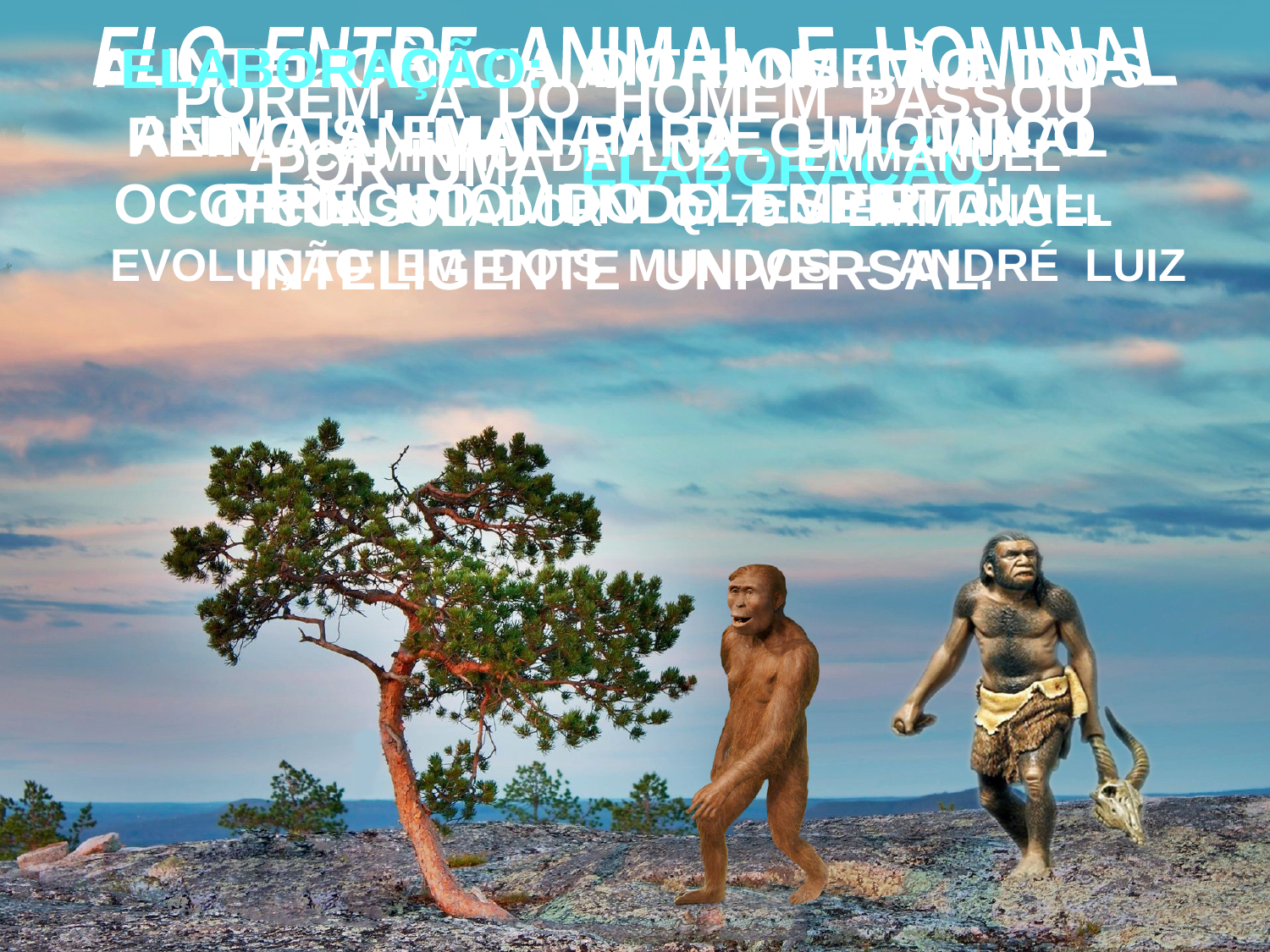

A  INTELIGÊNCIA  DO  HOMEM  E  DOS  ANIMAIS  EMANAM  DE  UM  ÚNICO  PRÍNCIPIO:  DO  ELEMENTO
INTELIGENTE  UNIVERSAL.
ELABORAÇÃO:  A  TRANSIÇÃO  DO
  REINO  ANIMAL  PARA  O  HOMINAL  OCORRE  NO  MUNDO  ESPIRITUAL.
ELO  ENTRE  ANIMAL  E  HOMINAL
PORÉM,  A  DO  HOMEM  PASSOU
POR  UMA  ELABORAÇÃO.
 A  CAMINHO  DA  LUZ  -  EMMANUEL
  O  CONSOLADOR  -  Q. 79  -  EMMANUEL
EVOLUÇÃO  EM  DOIS  MUNDOS  -  ANDRÉ  LUIZ